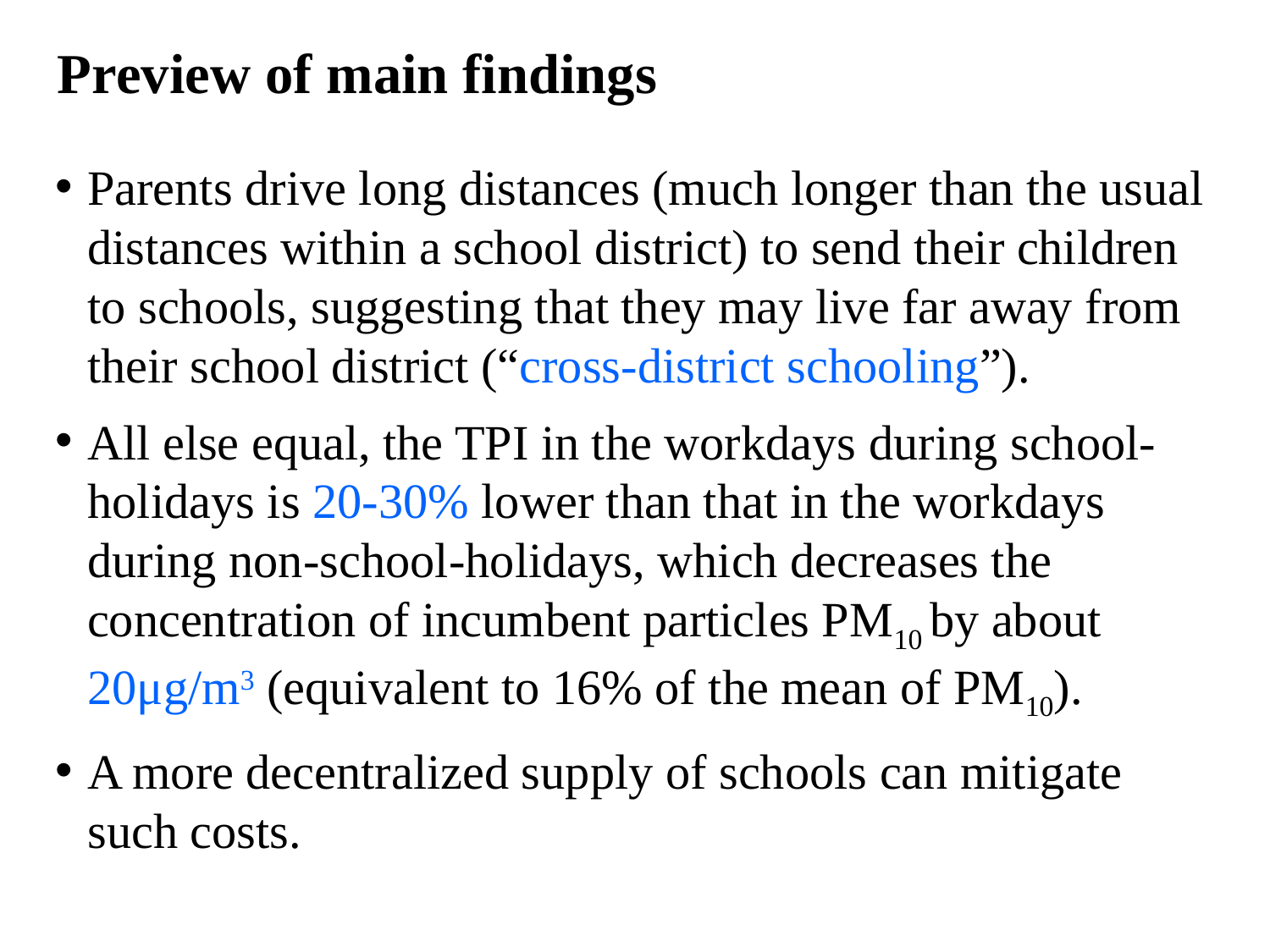

# Preview of main findings
Parents drive long distances (much longer than the usual distances within a school district) to send their children to schools, suggesting that they may live far away from their school district (“cross-district schooling”).
All else equal, the TPI in the workdays during school-holidays is 20-30% lower than that in the workdays during non-school-holidays, which decreases the concentration of incumbent particles PM10 by about 20μg/m3 (equivalent to 16% of the mean of PM10).
A more decentralized supply of schools can mitigate such costs.